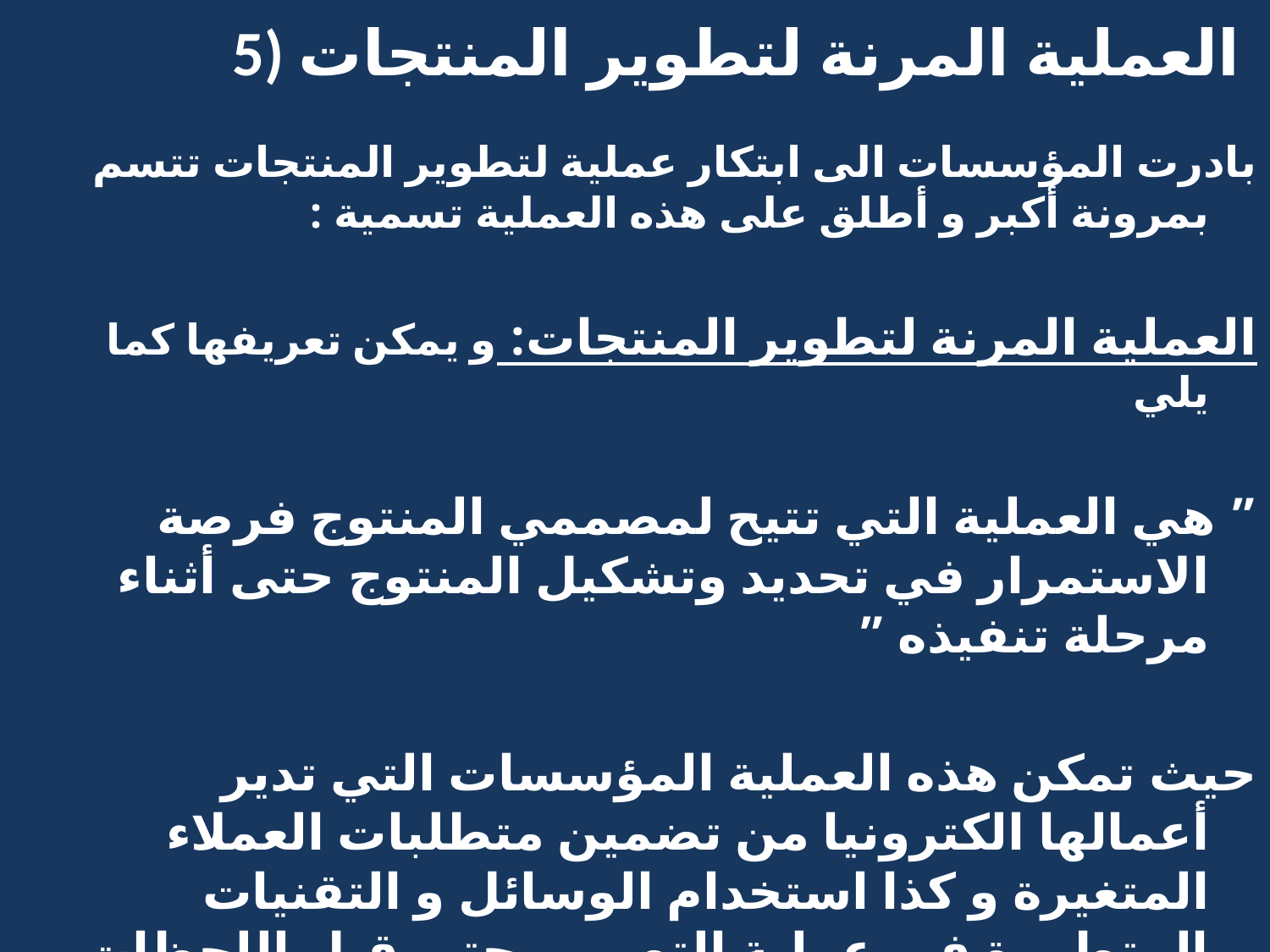

# 5) العملية المرنة لتطوير المنتجات
بادرت المؤسسات الى ابتكار عملية لتطوير المنتجات تتسم بمرونة أكبر و أطلق على هذه العملية تسمية :

العملية المرنة لتطوير المنتجات: و يمكن تعريفها كما يلي

” هي العملية التي تتيح لمصممي المنتوج فرصة الاستمرار في تحديد وتشكيل المنتوج حتى أثناء مرحلة تنفيذه ”

حيث تمكن هذه العملية المؤسسات التي تدير أعمالها الكترونيا من تضمين متطلبات العملاء المتغيرة و كذا استخدام الوسائل و التقنيات المتطورة في عملية التصميم حتى قبل اللحظات الأخيرة من مرحلة طرح المنتوج في السوق .